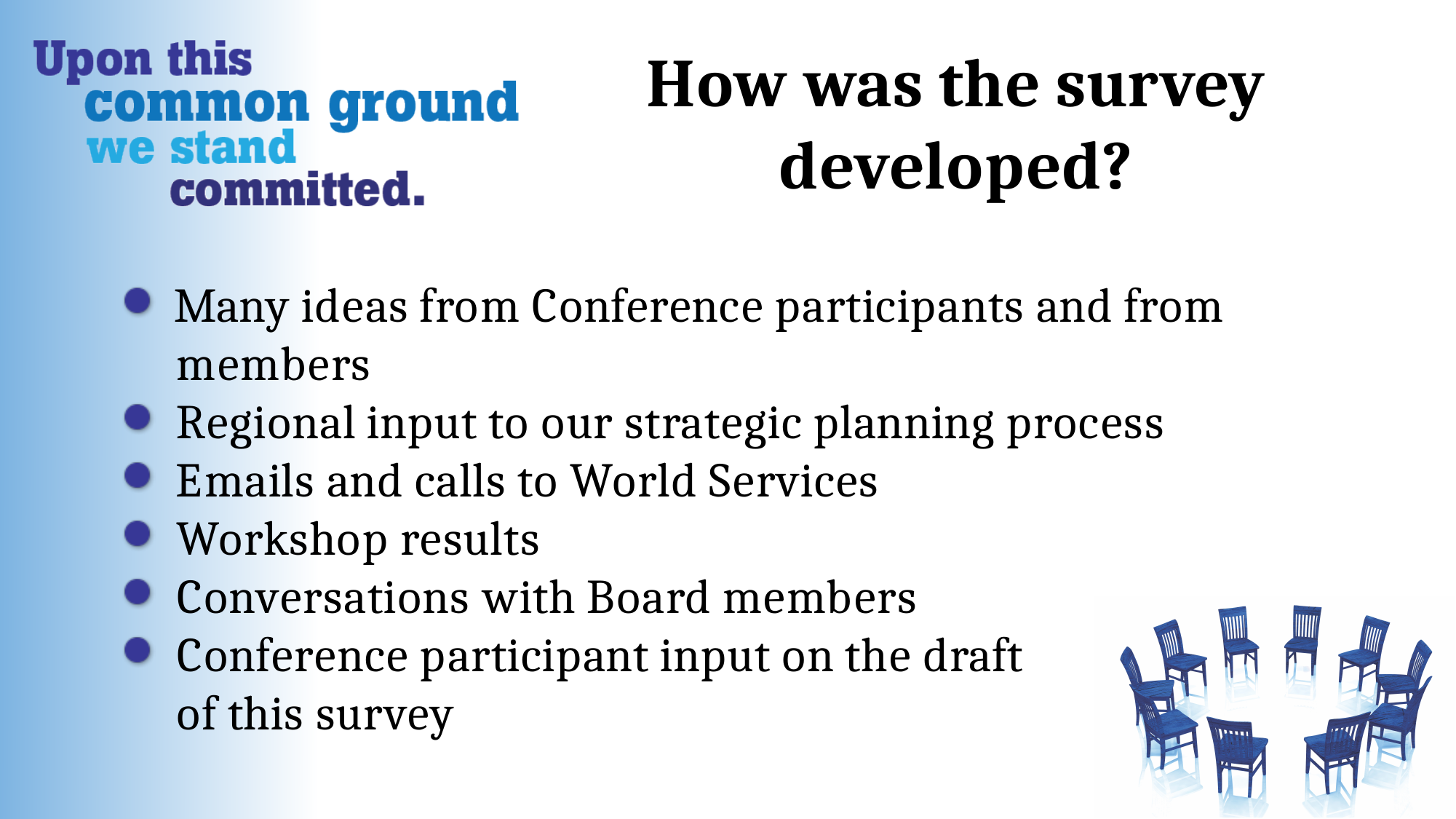

How was the survey developed?

Many ideas from Conference participants and from members
Regional input to our strategic planning process
Emails and calls to World Services
Workshop results
Conversations with Board members
Conference participant input on the draft
of this survey